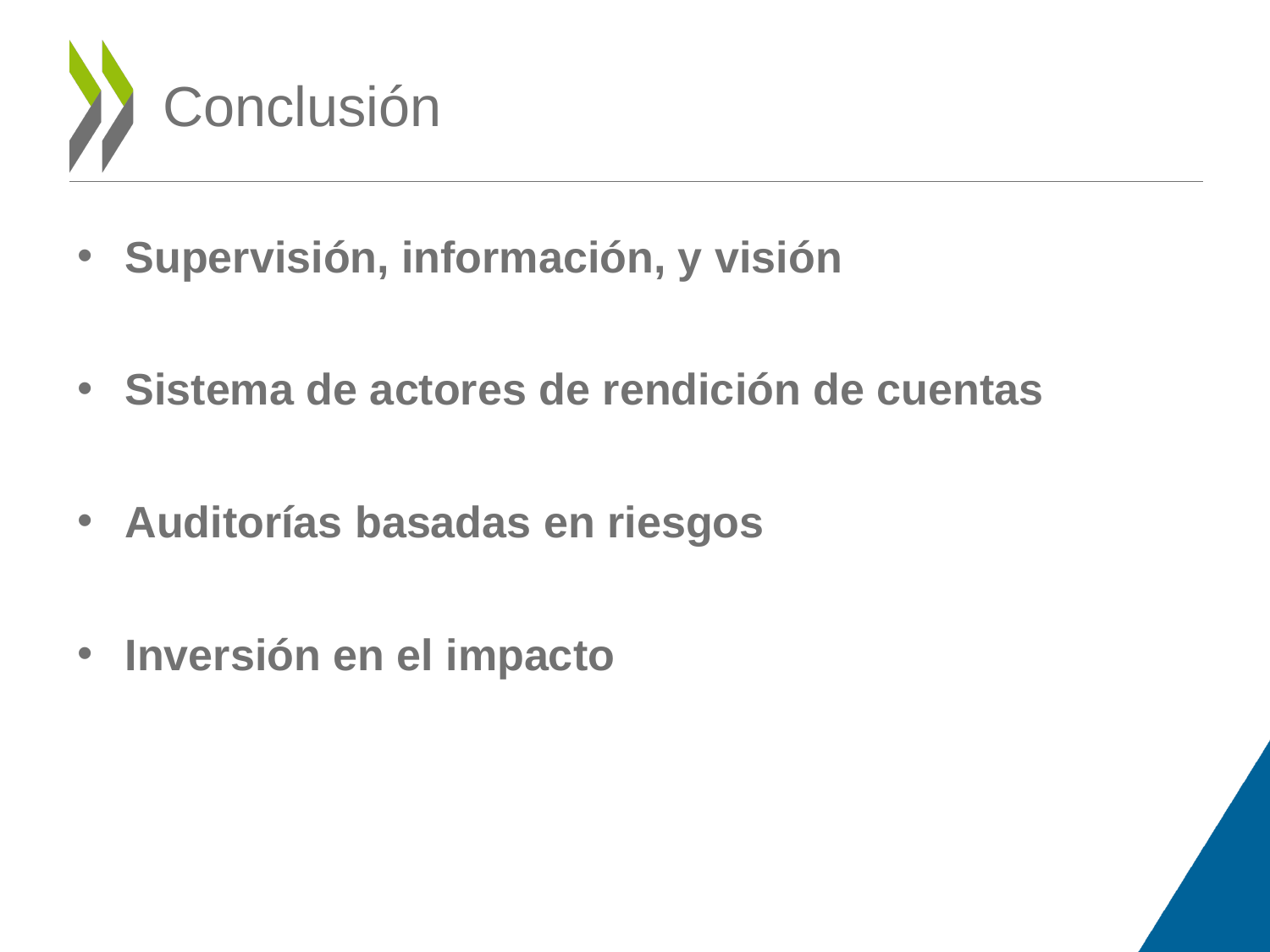

# Conclusión
Supervisión, información, y visión

Sistema de actores de rendición de cuentas

Auditorías basadas en riesgos

Inversión en el impacto